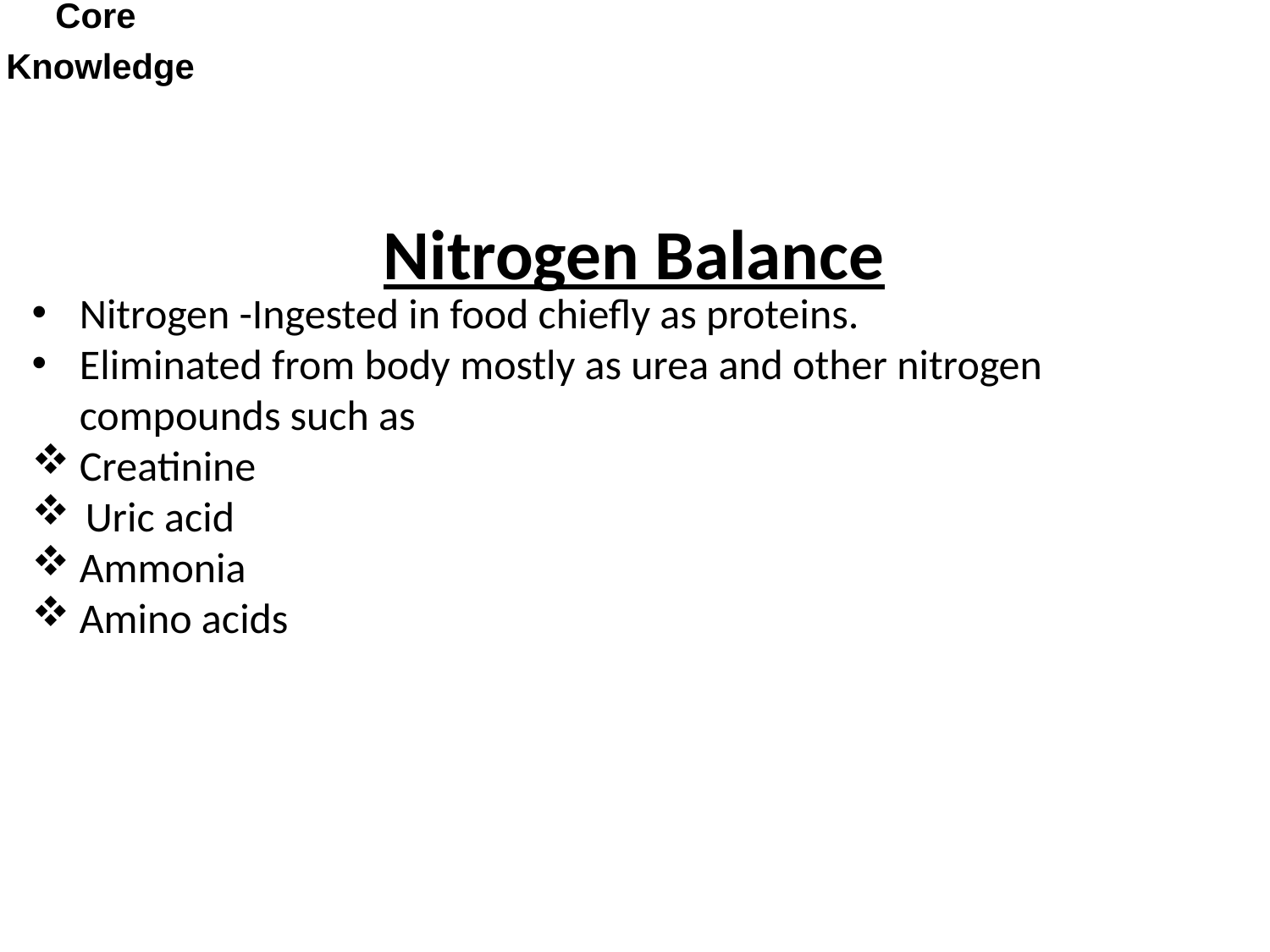

Core
Knowledge
Nitrogen Balance
Nitrogen -Ingested in food chiefly as proteins.
Eliminated from body mostly as urea and other nitrogen compounds such as
Creatinine
Uric acid
Ammonia
Amino acids